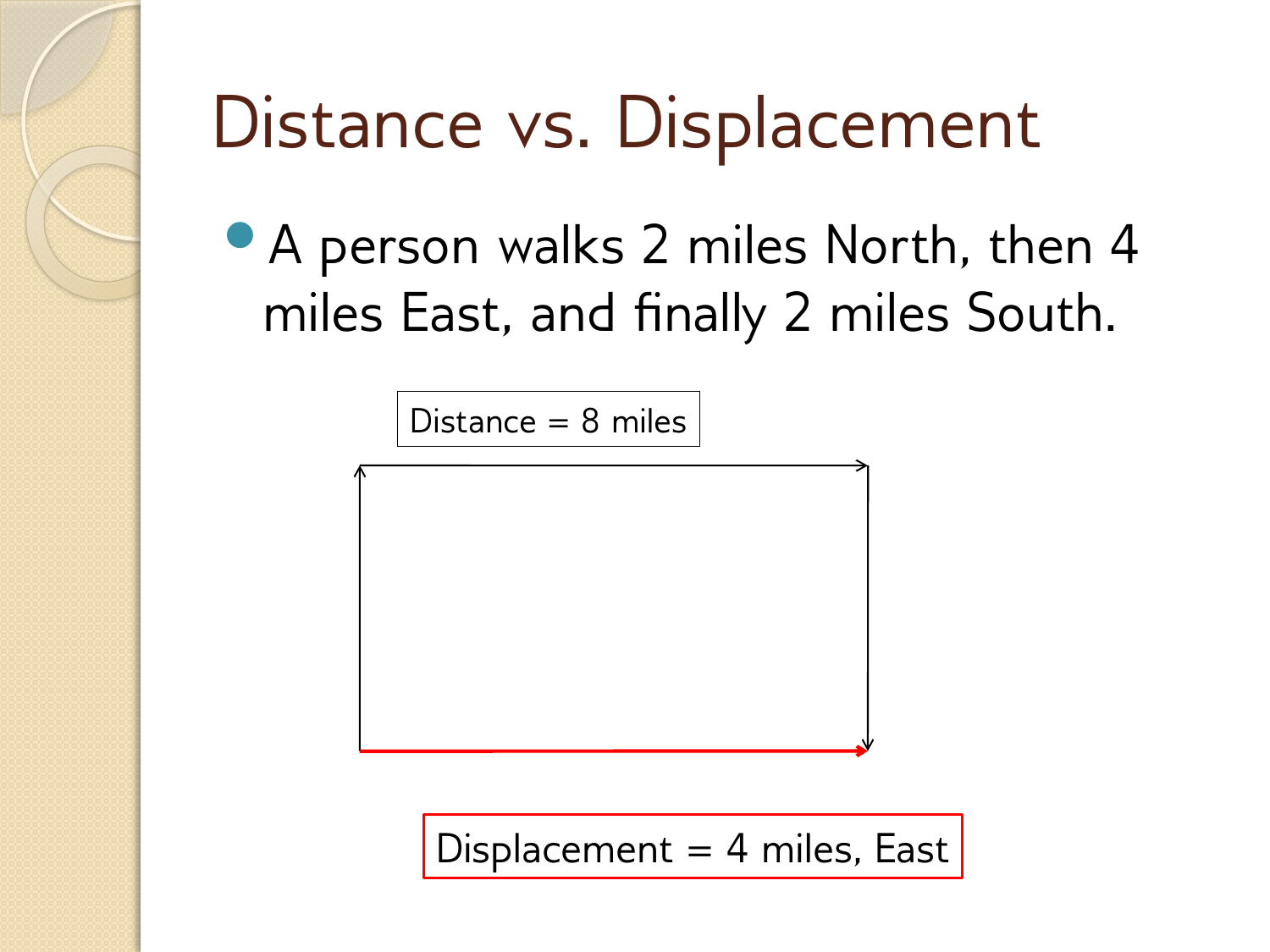

# Distance vs. Displacement
A person walks 2 miles North, then 4 miles East, and finally 2 miles South.
Distance = 8 miles
Displacement = 4 miles, East